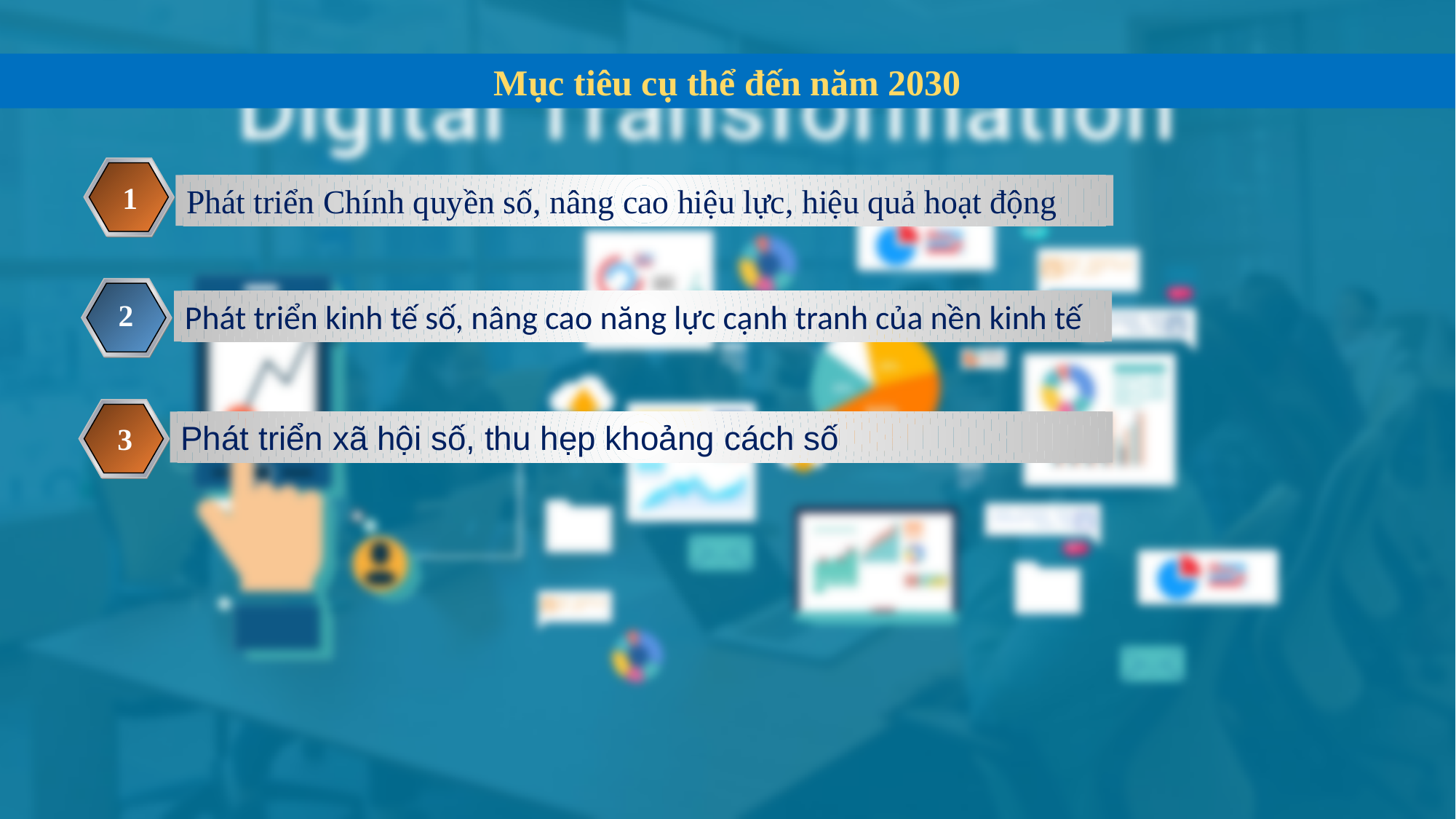

Mục tiêu cụ thể đến năm 2030

1
Phát triển Chính quyền số, nâng cao hiệu lực, hiệu quả hoạt động

2
Phát triển kinh tế số, nâng cao năng lực cạnh tranh của nền kinh tế

Phát triển xã hội số, thu hẹp khoảng cách số
3